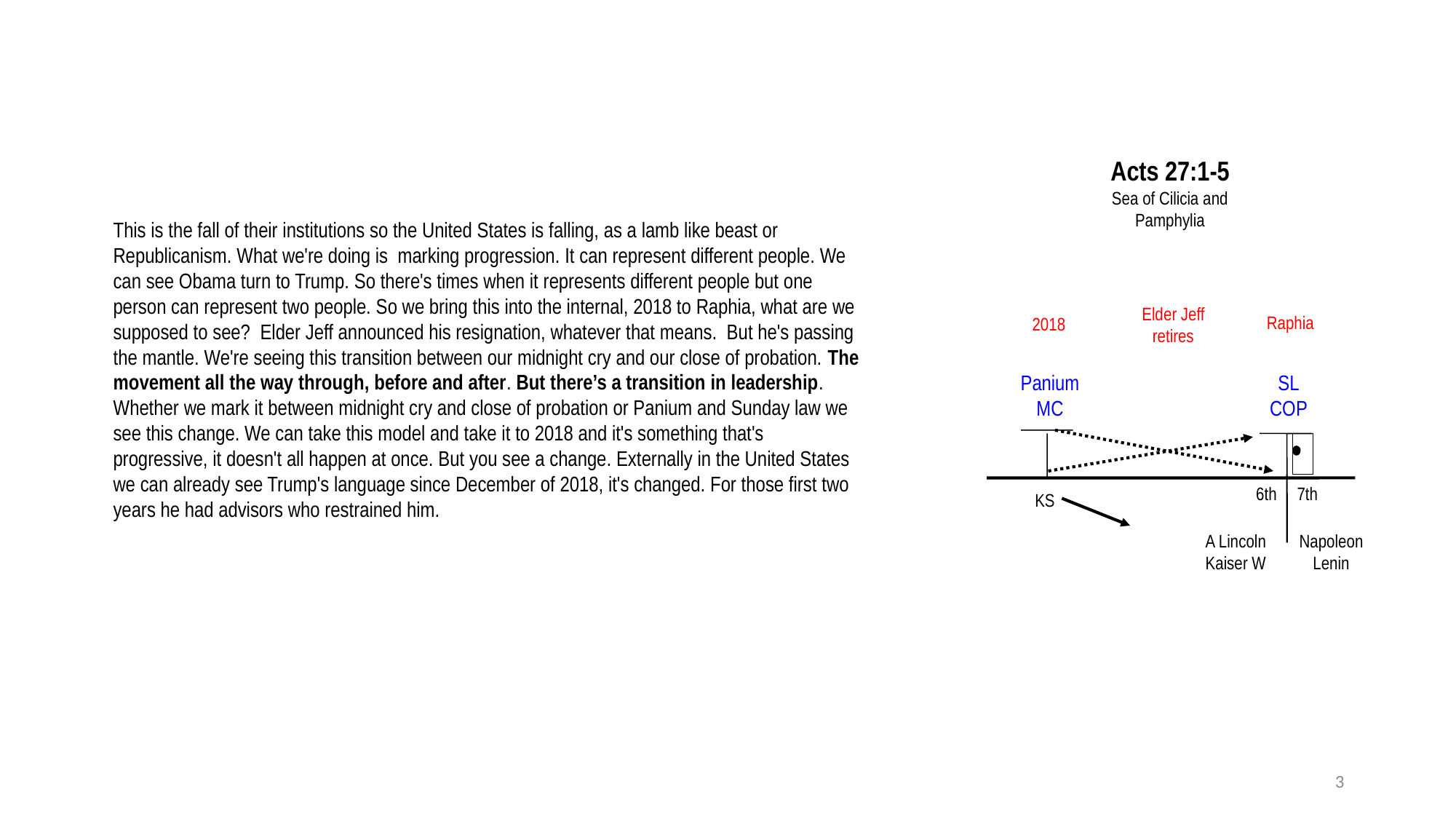

Acts 27:1-5
Sea of Cilicia and Pamphylia
This is the fall of their institutions so the United States is falling, as a lamb like beast or Republicanism. What we're doing is  marking progression. It can represent different people. We can see Obama turn to Trump. So there's times when it represents different people but one person can represent two people. So we bring this into the internal, 2018 to Raphia, what are we supposed to see?  Elder Jeff announced his resignation, whatever that means.  But he's passing the mantle. We're seeing this transition between our midnight cry and our close of probation. The movement all the way through, before and after. But there’s a transition in leadership. Whether we mark it between midnight cry and close of probation or Panium and Sunday law we see this change. We can take this model and take it to 2018 and it's something that's progressive, it doesn't all happen at once. But you see a change. Externally in the United States we can already see Trump's language since December of 2018, it's changed. For those first two years he had advisors who restrained him.

Elder Jeff
retires
Raphia
2018
Panium
MC
SL
COP

6th
7th
KS

A Lincoln
Kaiser W
Napoleon
Lenin
3